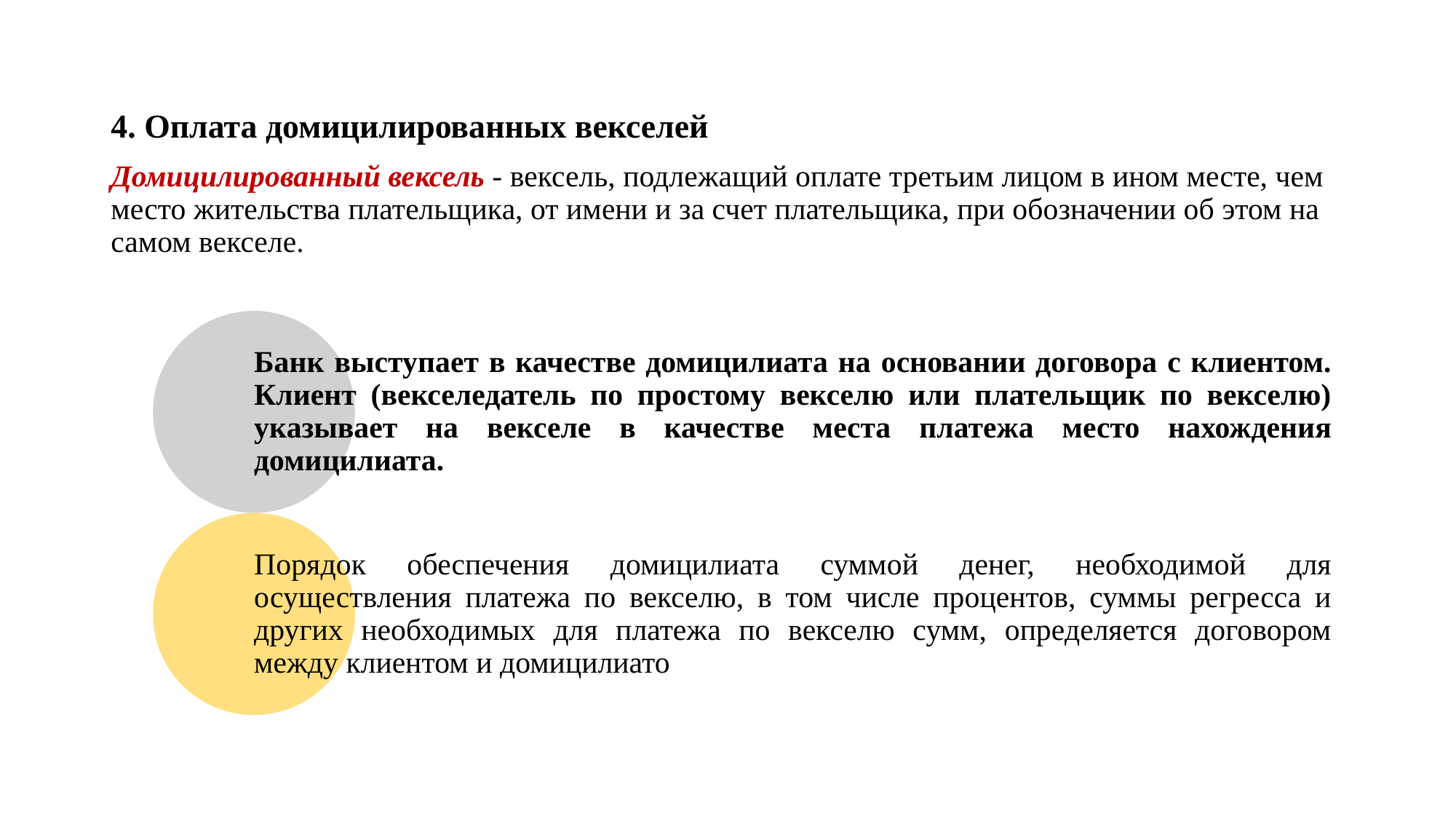

4. Оплата домицилированных векселей
Домицилированный вексель - вексель, подлежащий оплате третьим лицом в ином месте, чем место жительства плательщика, от имени и за счет плательщика, при обозначении об этом на самом векселе.

Банк выступает в качестве домицилиата на основании договора с клиентом. Клиент (векселедатель по простому векселю или плательщик по векселю) указывает на векселе в качестве места платежа место нахождения домицилиата.
Порядок обеспечения домицилиата суммой денег, необходимой для осуществления платежа по векселю, в том числе процентов, суммы регресса и других необходимых для платежа по векселю сумм, определяется договором между клиентом и домицилиато